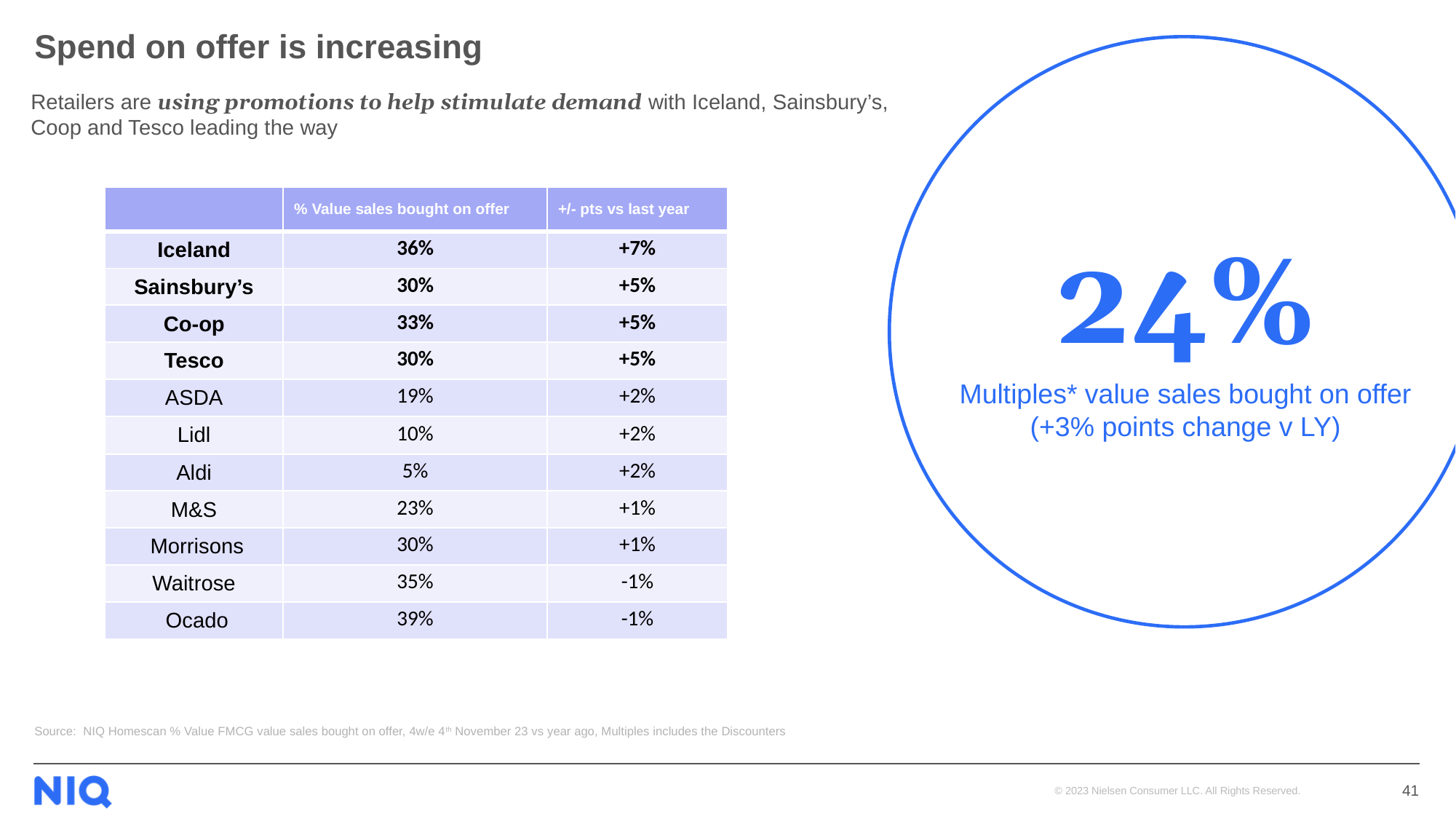

# Spend on offer is increasing
Retailers are using promotions to help stimulate demand with Iceland, Sainsbury’s, Coop and Tesco leading the way
|  | % Value sales bought on offer | +/- pts vs last year |
| --- | --- | --- |
| Iceland | 36% | +7% |
| Sainsbury’s | 30% | +5% |
| Co-op | 33% | +5% |
| Tesco | 30% | +5% |
| ASDA | 19% | +2% |
| Lidl | 10% | +2% |
| Aldi | 5% | +2% |
| M&S | 23% | +1% |
| Morrisons | 30% | +1% |
| Waitrose | 35% | -1% |
| Ocado | 39% | -1% |
24%
Multiples* value sales bought on offer (+3% points change v LY)
Source:  NIQ Homescan % Value FMCG value sales bought on offer, 4w/e 4th November 23 vs year ago, Multiples includes the Discounters

41